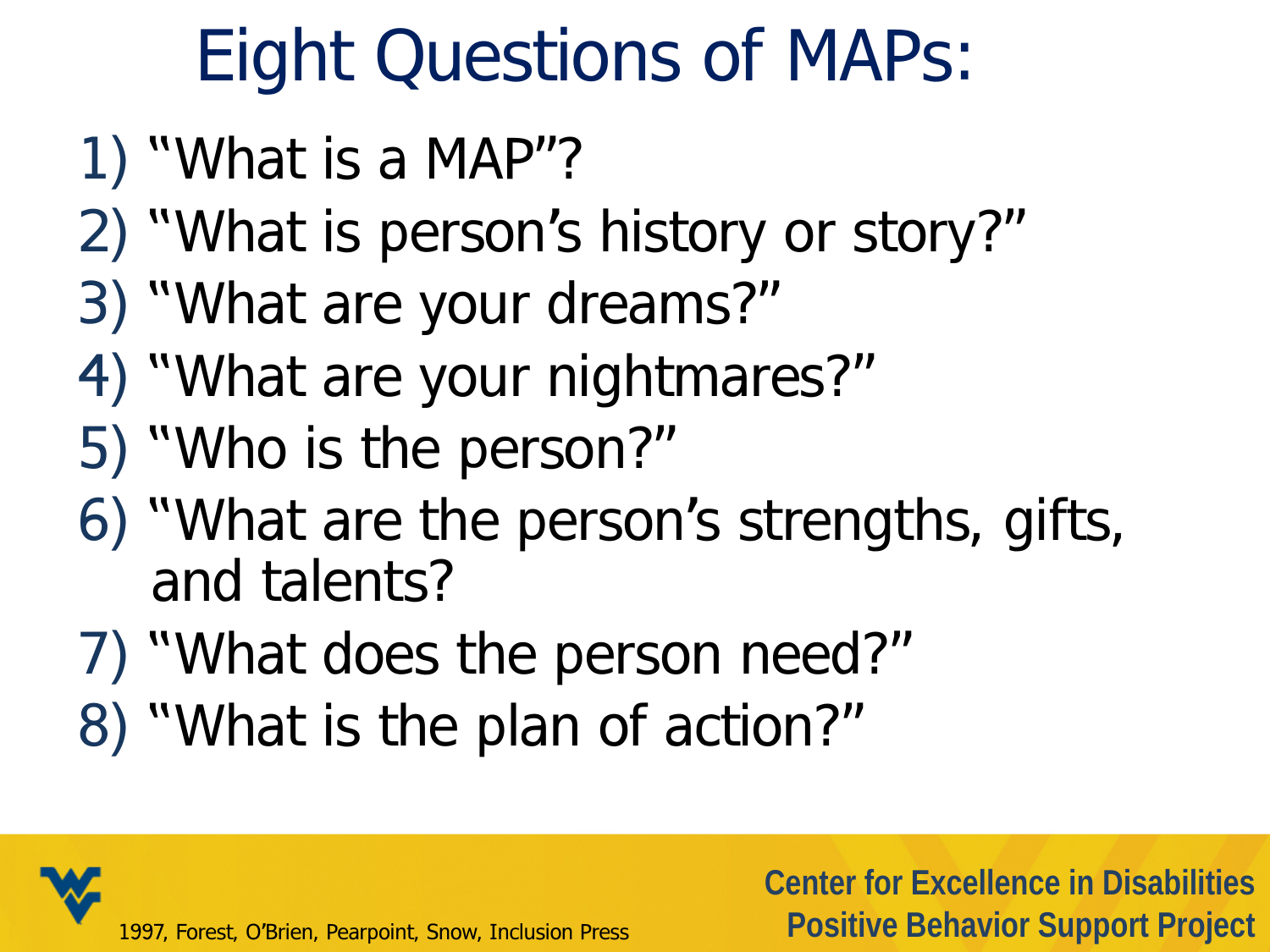

# Eight Questions of MAPs:
“What is a MAP”?
“What is person’s history or story?”
“What are your dreams?”
“What are your nightmares?”
“Who is the person?”
“What are the person’s strengths, gifts, and talents?
“What does the person need?”
“What is the plan of action?”

Center for Excellence in Disabilities Positive Behavior Support Project
1997, Forest, O’Brien, Pearpoint, Snow, Inclusion Press